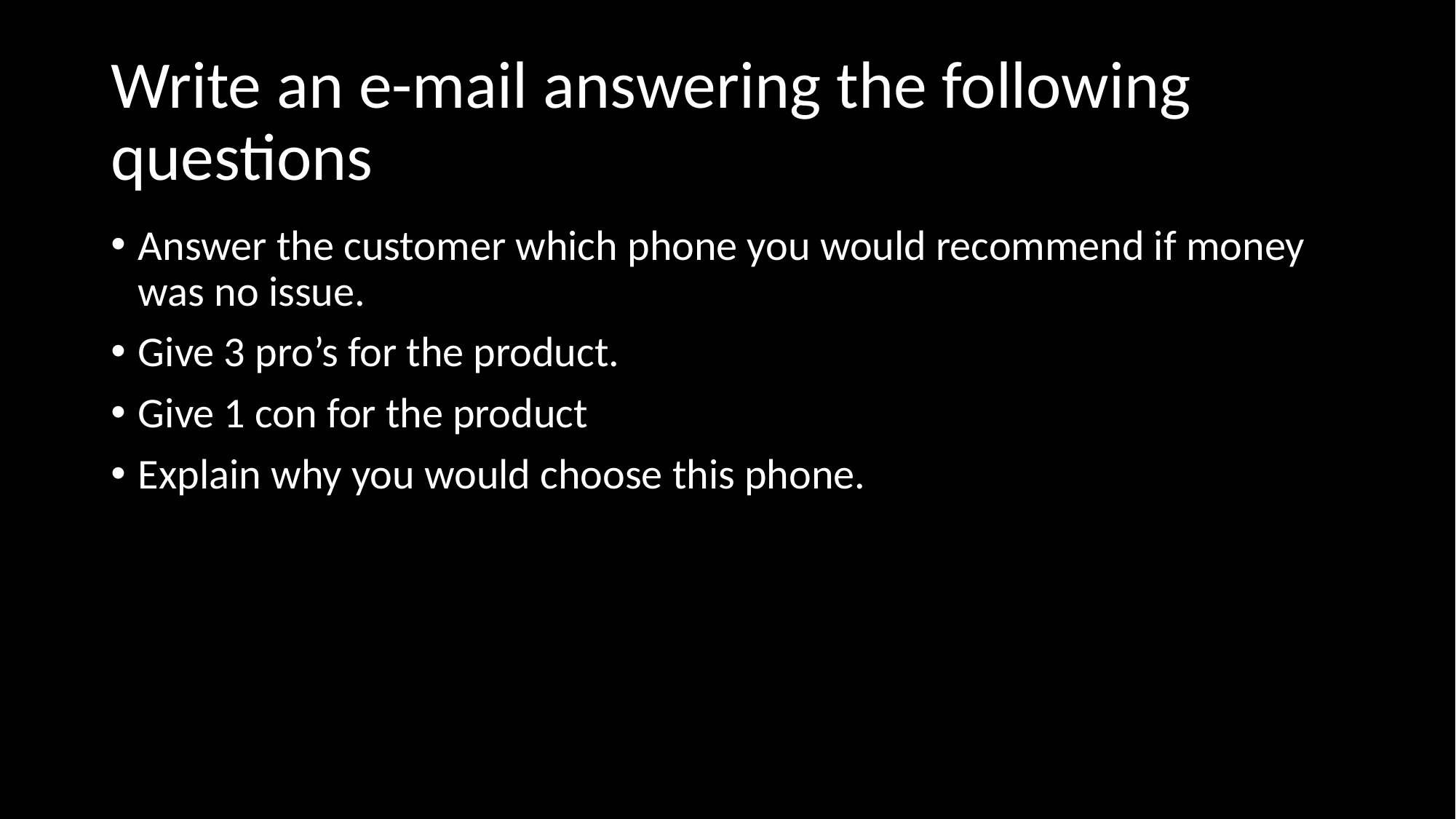

# Write an e-mail answering the following questions
Answer the customer which phone you would recommend if money was no issue.
Give 3 pro’s for the product.
Give 1 con for the product
Explain why you would choose this phone.